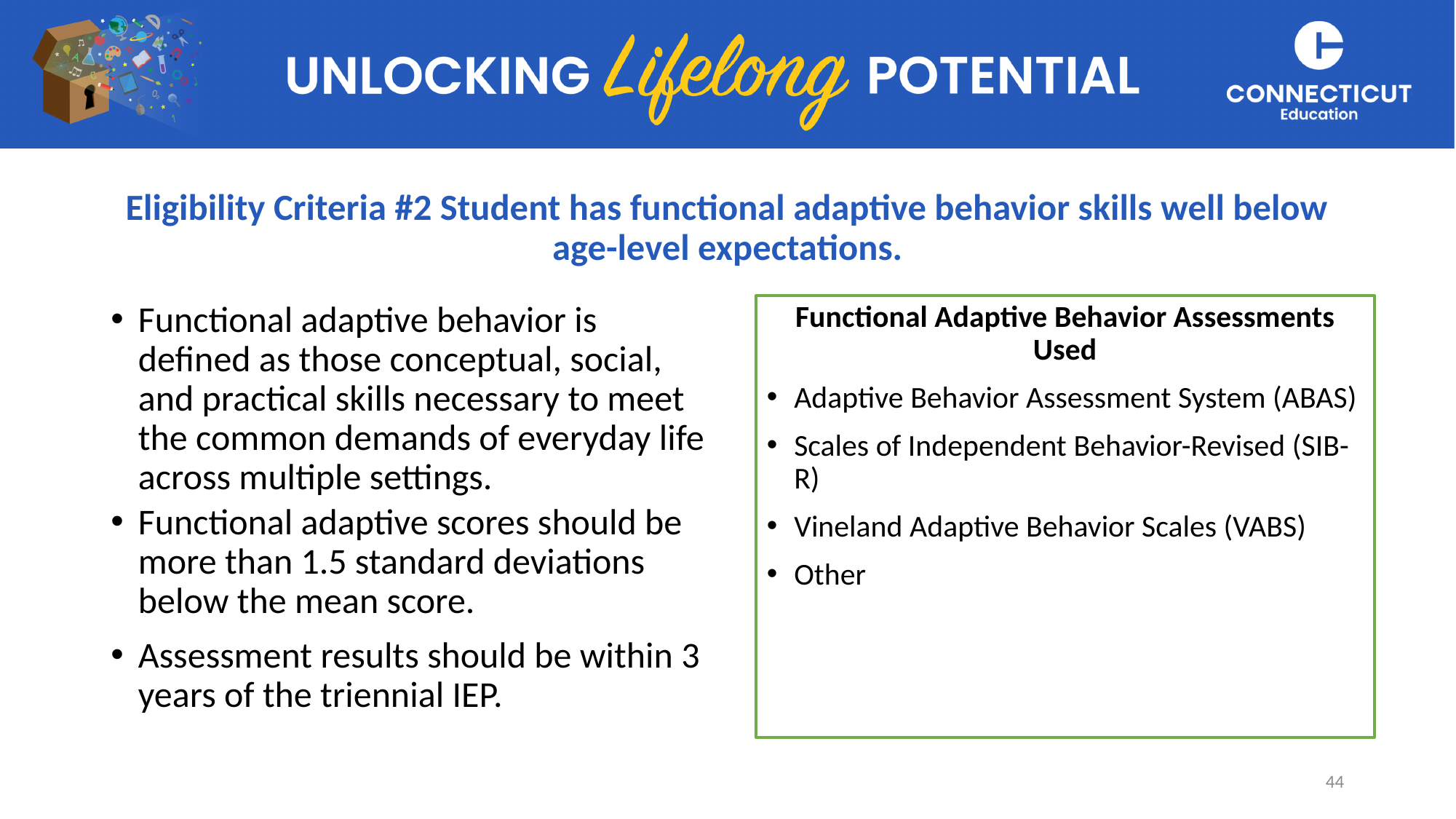

# Eligibility Criteria #2 Student has functional adaptive behavior skills well below age-level expectations.
Functional Adaptive Behavior Assessments Used
Adaptive Behavior Assessment System (ABAS)
Scales of Independent Behavior-Revised (SIB-R)
Vineland Adaptive Behavior Scales (VABS)
Other
Functional adaptive behavior is defined as those conceptual, social, and practical skills necessary to meet the common demands of everyday life across multiple settings.
Functional adaptive scores should be more than 1.5 standard deviations below the mean score.
Assessment results should be within 3 years of the triennial IEP.

44